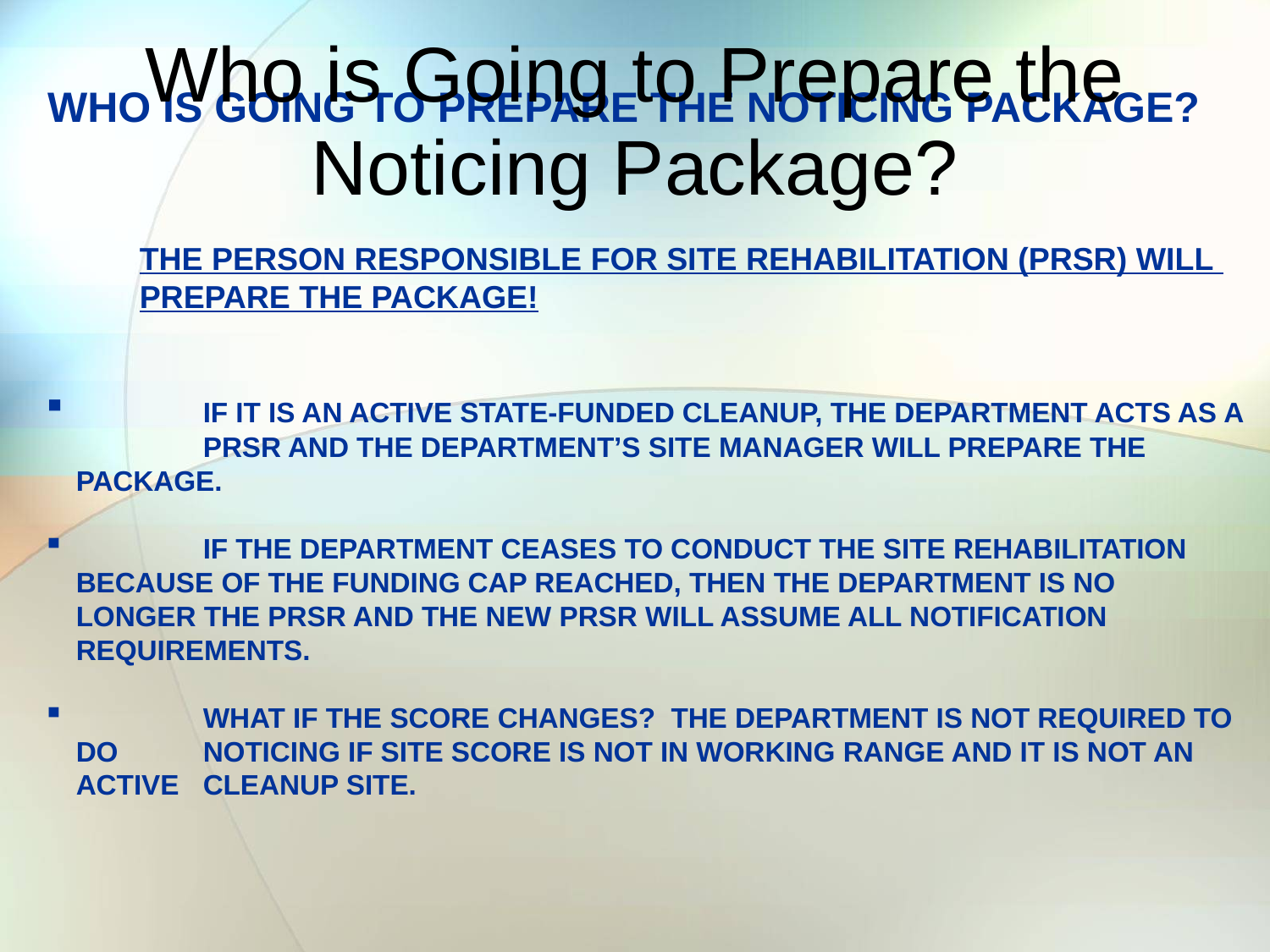

# Who is Going to Prepare the Noticing Package?
WHO IS GOING TO PREPARE THE NOTICING PACKAGE?

	THE PERSON RESPONSIBLE FOR SITE REHABILITATION (PRSR) WILL 	PREPARE THE PACKAGE!

	IF IT IS AN ACTIVE STATE-FUNDED CLEANUP, THE DEPARTMENT ACTS AS A 	PRSR AND THE DEPARTMENT’S SITE MANAGER WILL PREPARE THE 	PACKAGE.

	IF THE DEPARTMENT CEASES TO CONDUCT THE SITE REHABILITATION 	BECAUSE OF THE FUNDING CAP REACHED, THEN THE DEPARTMENT IS NO 	LONGER THE PRSR AND THE NEW PRSR WILL ASSUME ALL NOTIFICATION 	REQUIREMENTS.

	WHAT IF THE SCORE CHANGES?  THE DEPARTMENT IS NOT REQUIRED TO DO 	NOTICING IF SITE SCORE IS NOT IN WORKING RANGE AND IT IS NOT AN ACTIVE 	CLEANUP SITE.